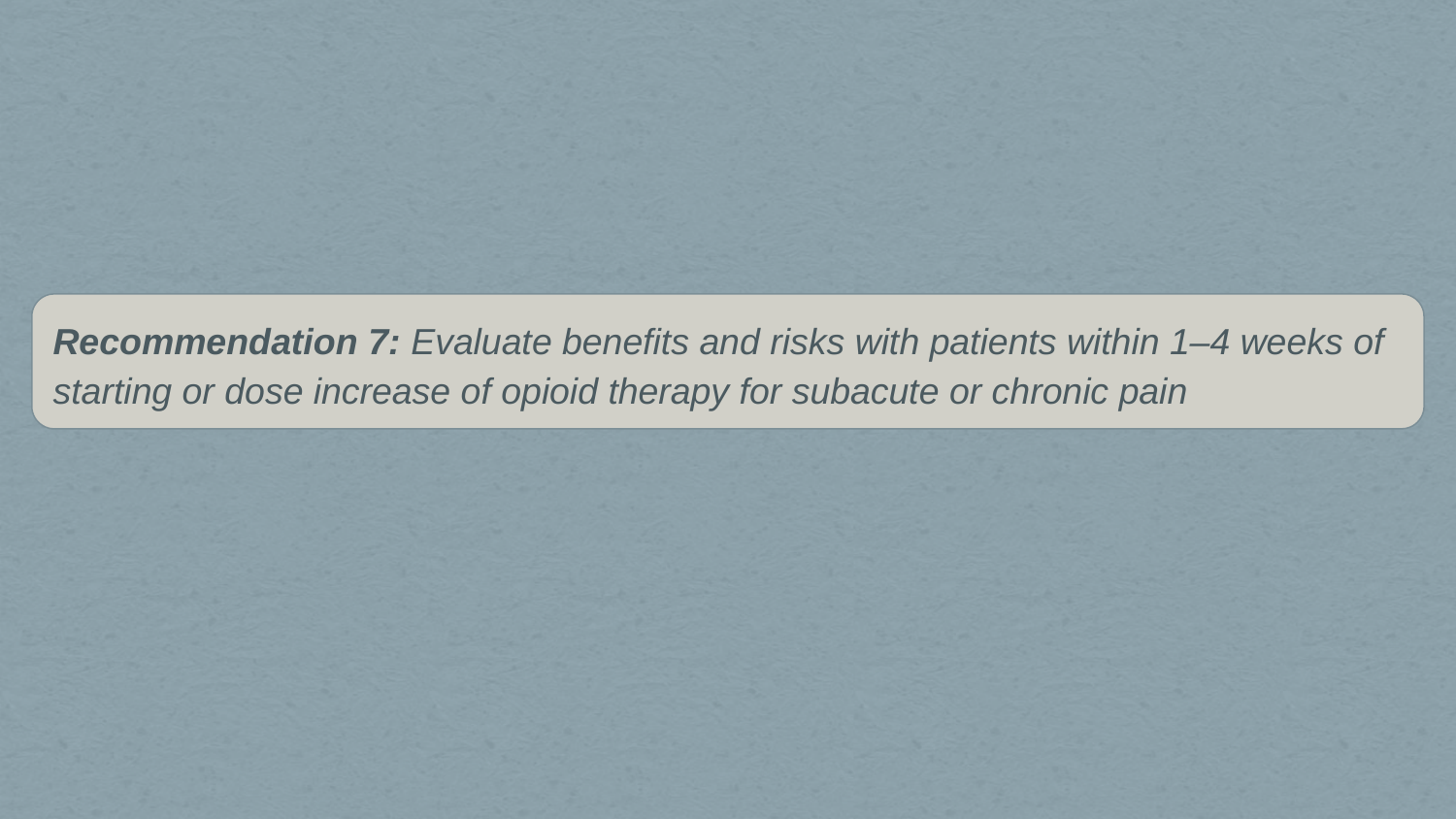

Recommendation 7: Evaluate benefits and risks with patients within 1–4 weeks of starting or dose increase of opioid therapy for subacute or chronic pain